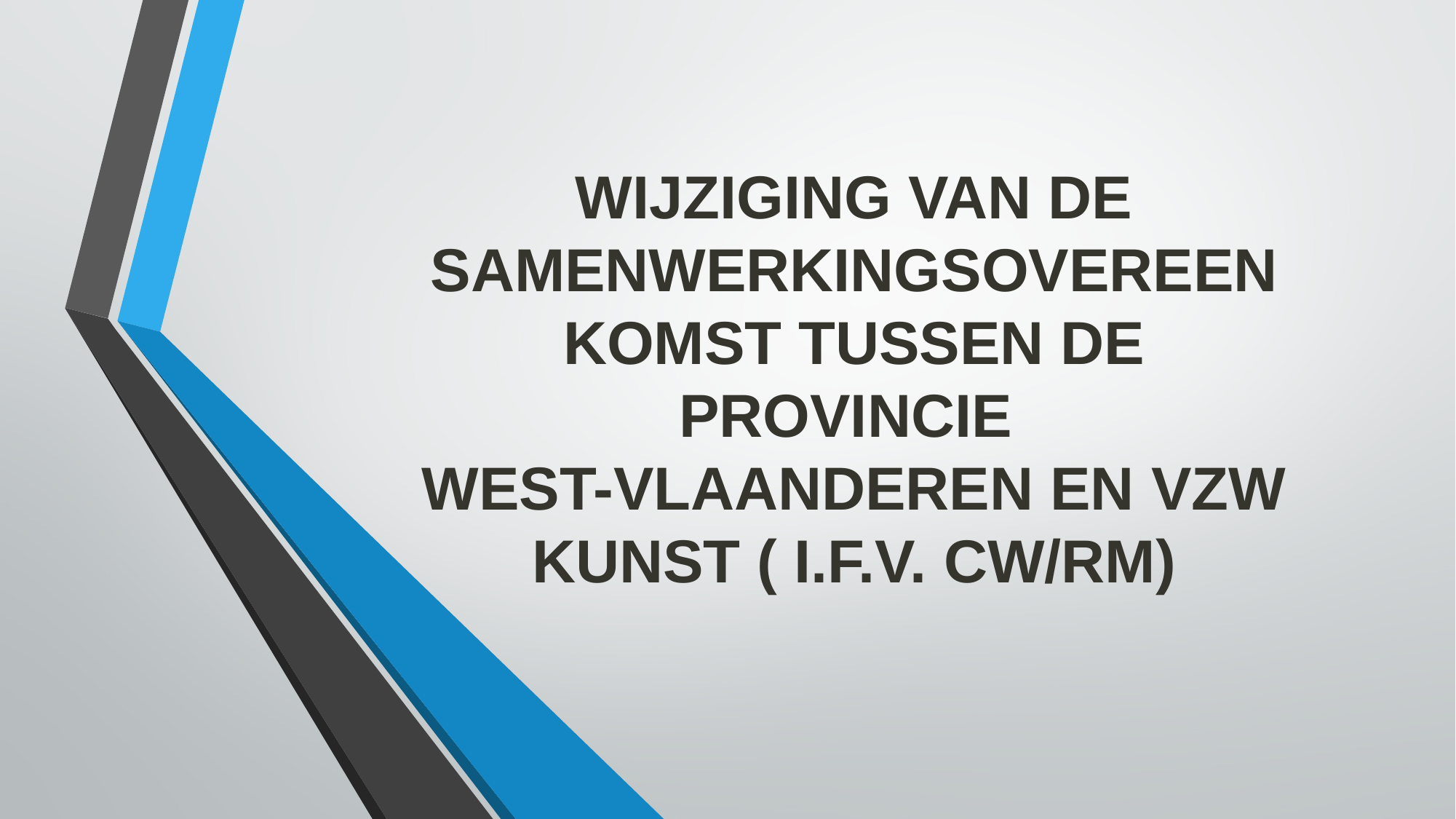

wijziging van de samenwerkingsovereenkomst tussen de Provincie
West-Vlaanderen en VZW Kunst ( i.f.v. CW/RM)